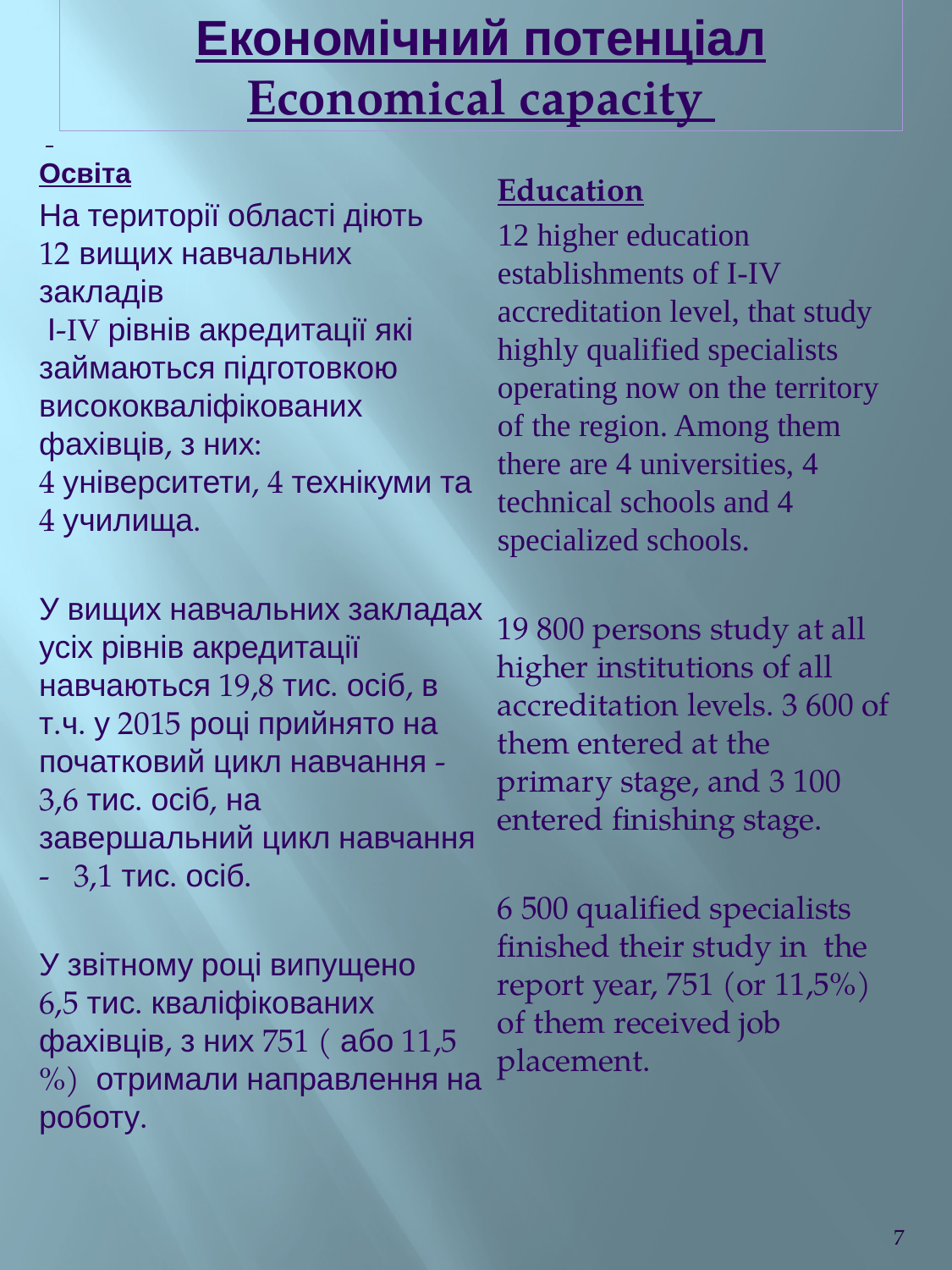

Економічний потенціал
Economical capacity

Освіта
На території області діють
12 вищих навчальних закладів
 І-IV рівнів акредитації які займаються підготовкою висококваліфікованих фахівців, з них:
4 університети, 4 технікуми та
4 училища.

У вищих навчальних закладах усіх рівнів акредитації навчаються 19,8 тис. осіб, в т.ч. у 2015 році прийнято на початковий цикл навчання -
3,6 тис. осіб, на завершальний цикл навчання -   3,1 тис. осіб.

У звітному році випущено
6,5 тис. кваліфікованих фахівців, з них 751 ( або 11,5 %)  отримали направлення на роботу.

Education
12 higher education establishments of I-IV accreditation level, that study highly qualified specialists operating now on the territory of the region. Among them there are 4 universities, 4 technical schools and 4 specialized schools.

19 800 persons study at all higher institutions of all accreditation levels. 3 600 of them entered at the primary stage, and 3 100 entered finishing stage.

6 500 qualified specialists finished their study in  the report year, 751 (or 11,5%) of them received job placement.

7